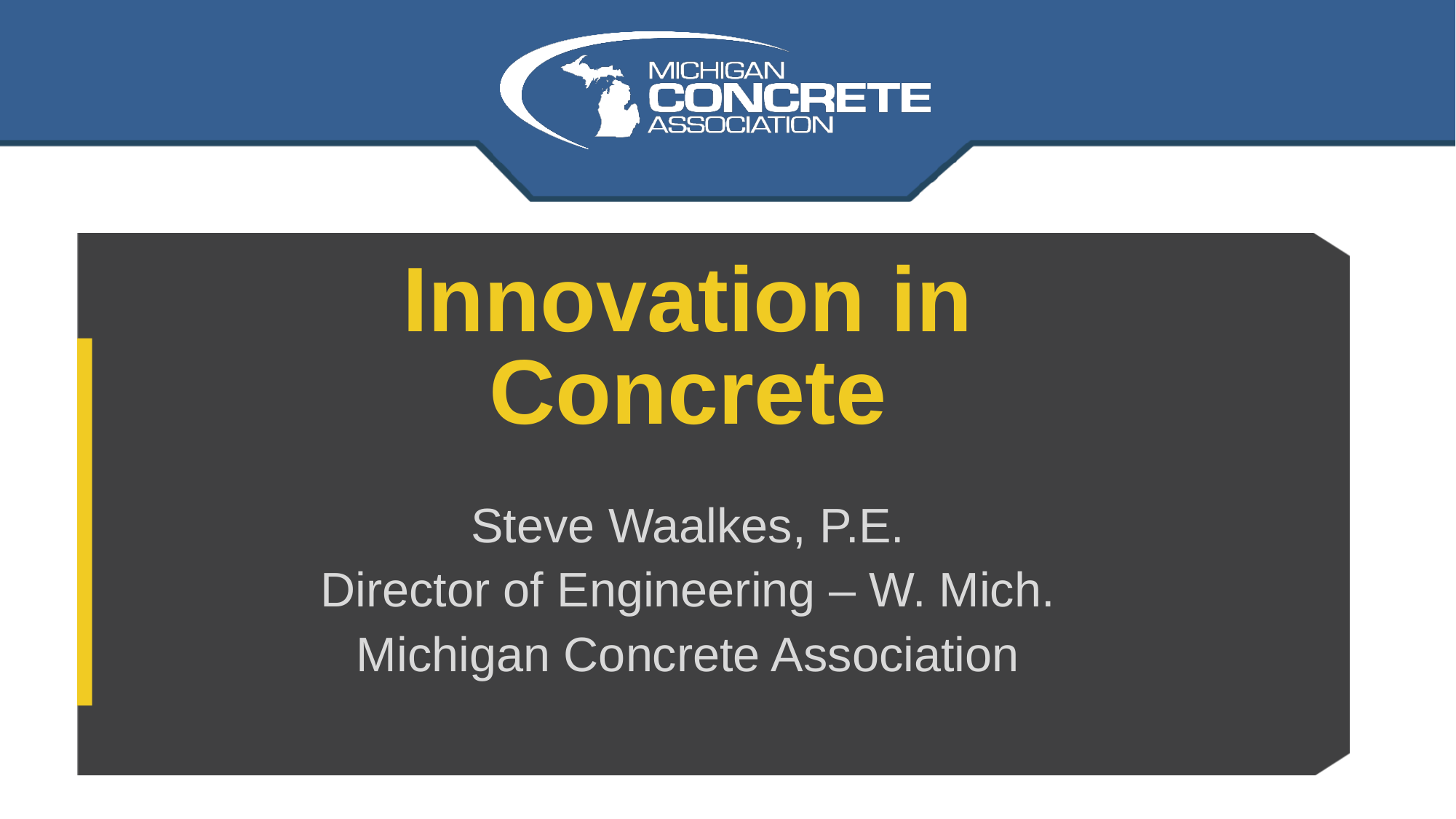

# Innovation in Concrete
Steve Waalkes, P.E.
Director of Engineering – W. Mich.
Michigan Concrete Association